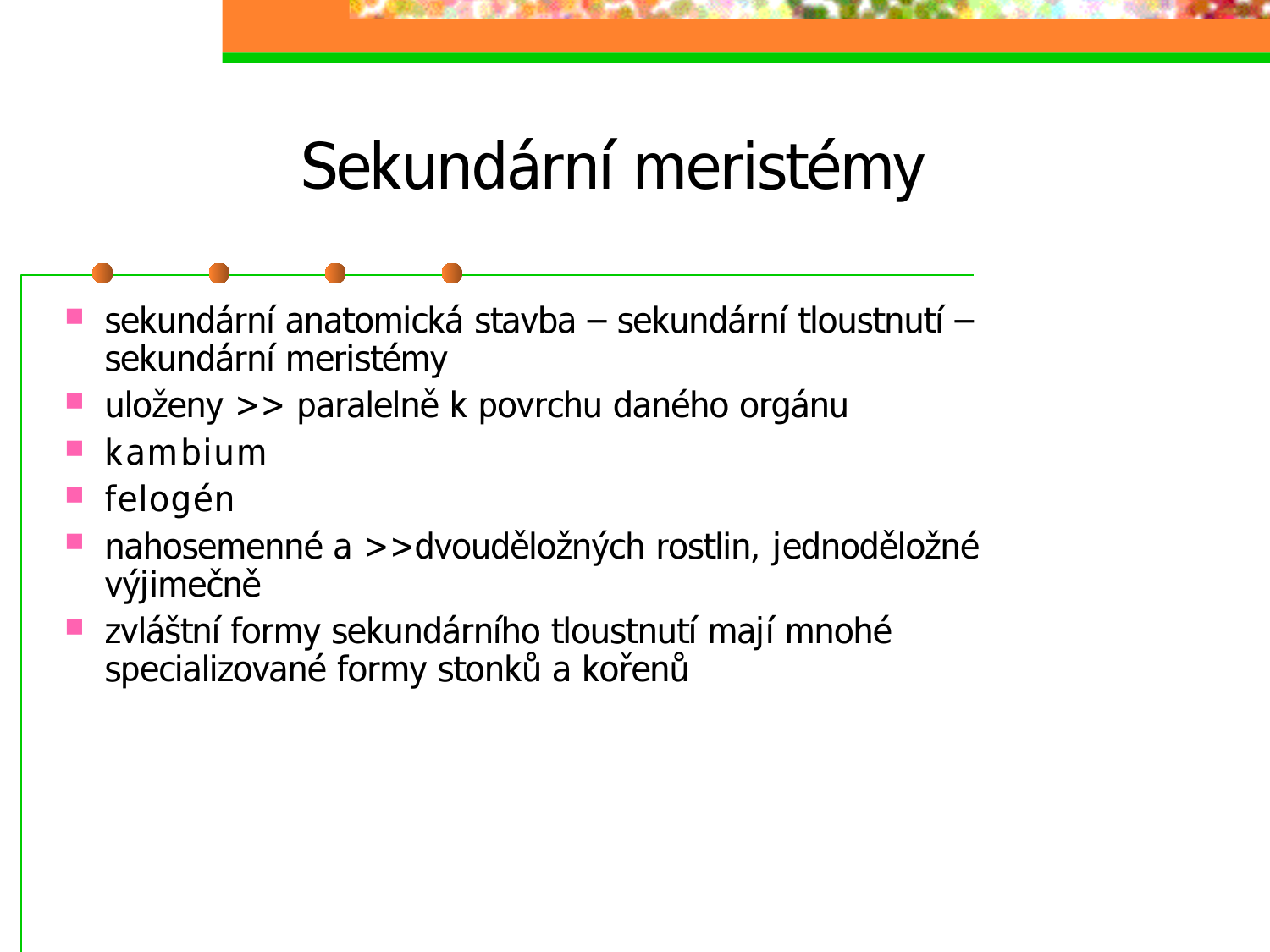

# Sekundární meristémy
sekundární anatomická stavba – sekundární tloustnutí – sekundární meristémy
uloženy >> paralelně k povrchu daného orgánu
kambium
felogén
nahosemenné a >>dvouděložných rostlin, jednoděložné výjimečně
zvláštní formy sekundárního tloustnutí mají mnohé specializované formy stonků a kořenů